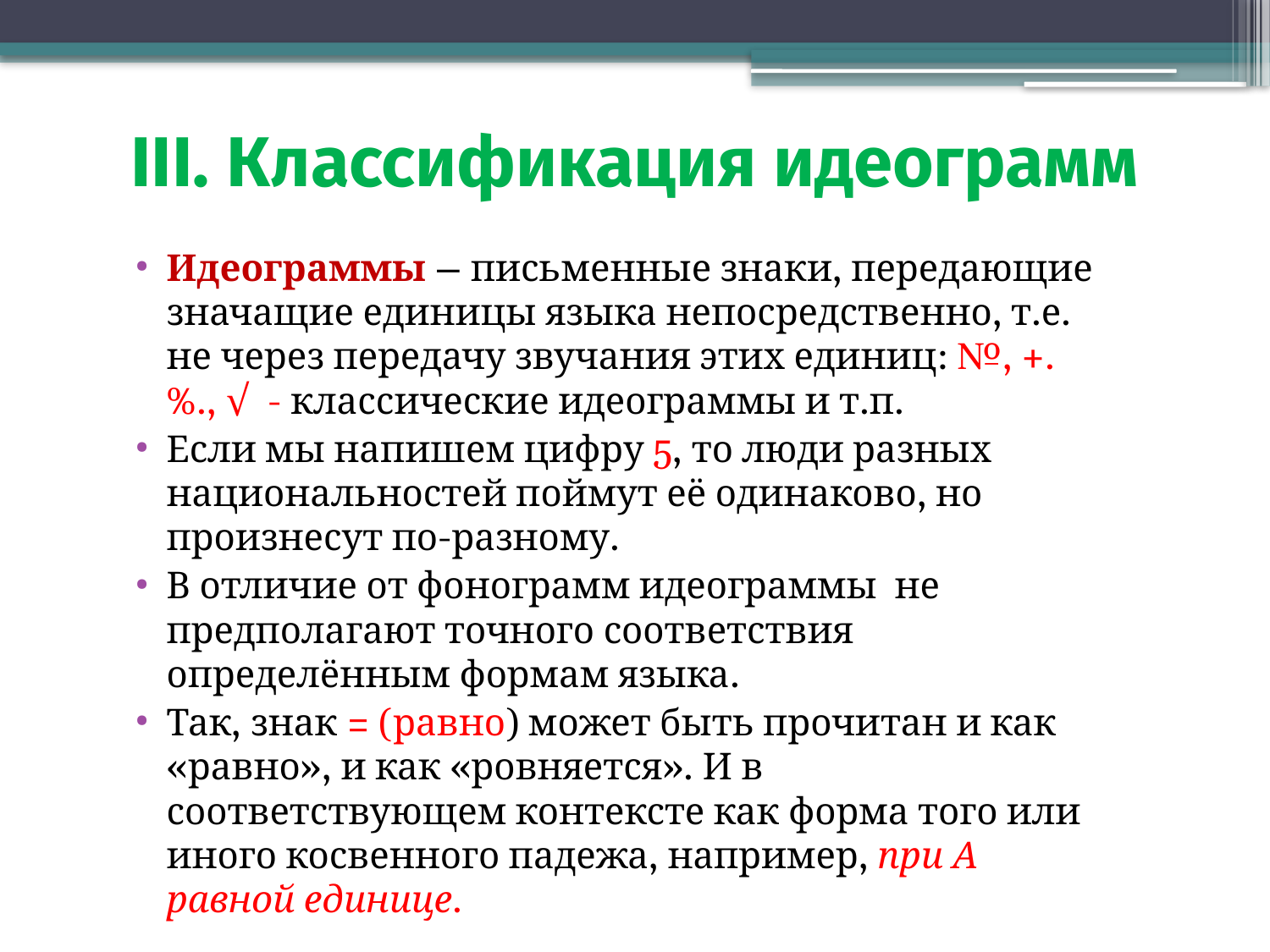

# III. Классификация идеограмм
Идеограммы – письменные знаки, передающие значащие единицы языка непосредственно, т.е. не через передачу звучания этих единиц: №, +. %., √  - классические идеограммы и т.п.
Если мы напишем цифру 5, то люди разных национальностей поймут её одинаково, но произнесут по-разному.
В отличие от фонограмм идеограммы  не предполагают точного соответствия определённым формам языка.
Так, знак = (равно) может быть прочитан и как «равно», и как «ровняется». И в соответствующем контексте как форма того или иного косвенного падежа, например, при А равной единице.